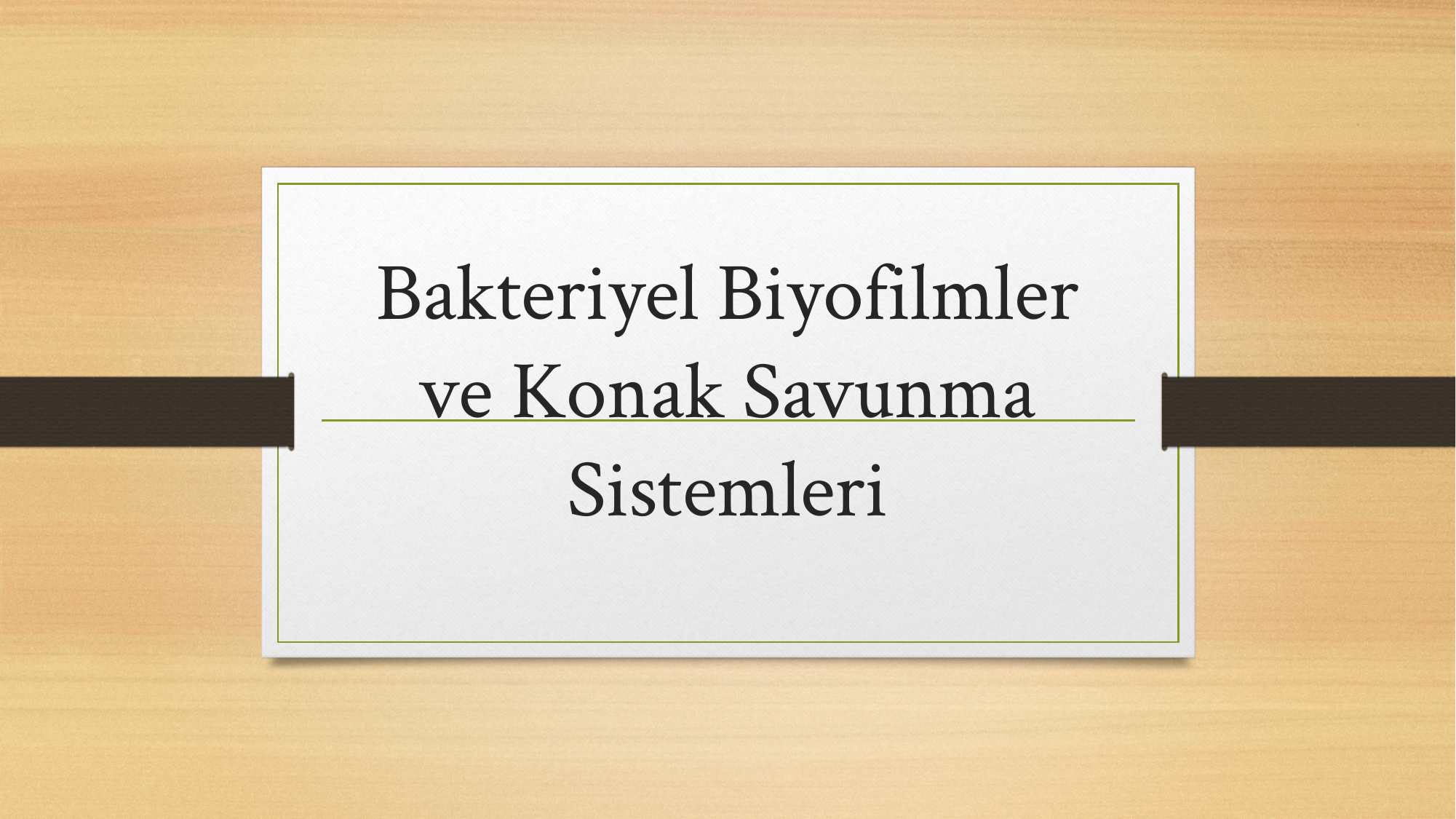

# Bakteriyel Biyofilmler ve Konak Savunma Sistemleri